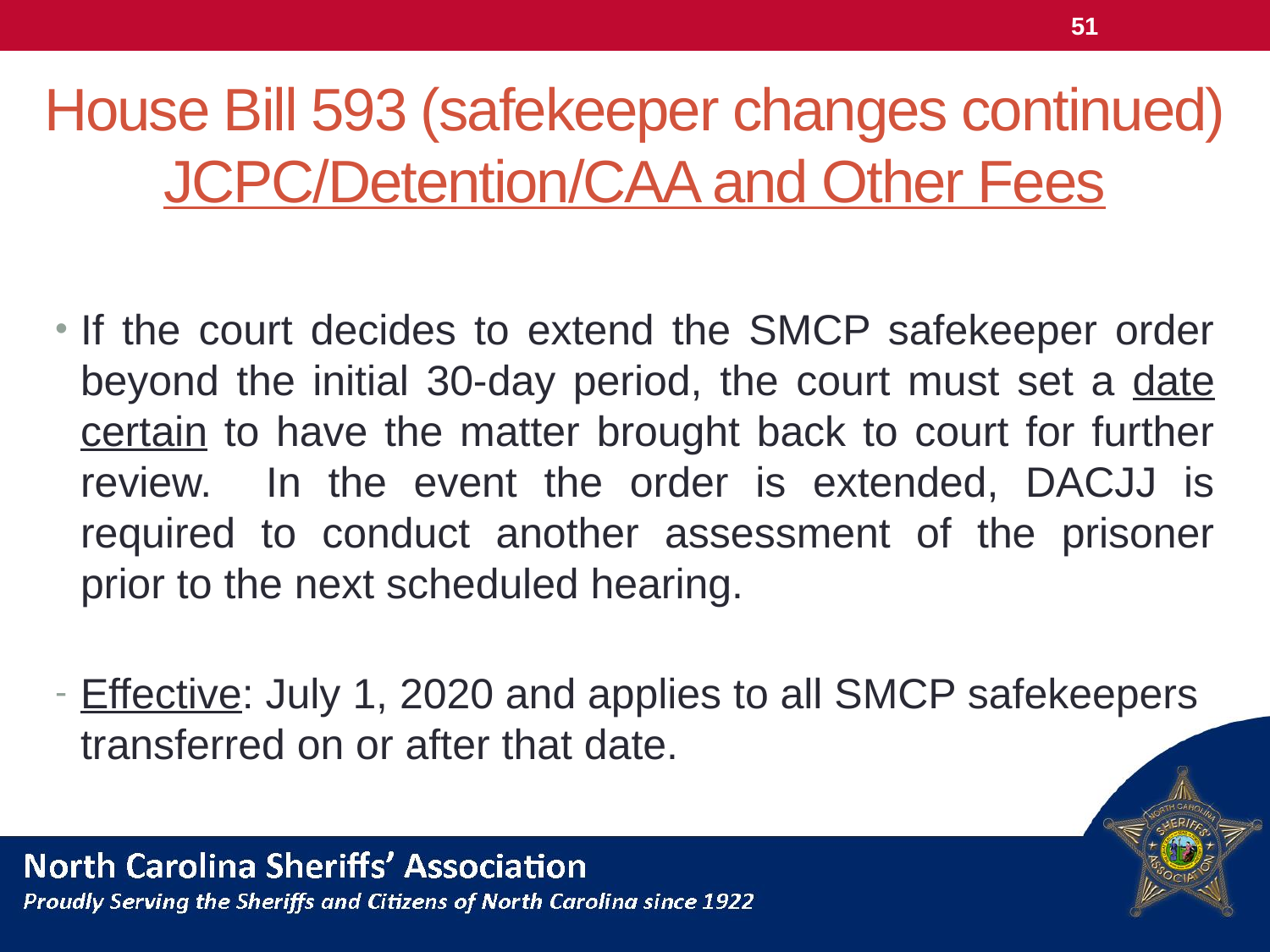

51
# House Bill 593 (safekeeper changes continued) JCPC/Detention/CAA and Other Fees
If the court decides to extend the SMCP safekeeper order beyond the initial 30-day period, the court must set a date certain to have the matter brought back to court for further review.  In the event the order is extended, DACJJ is required to conduct another assessment of the prisoner prior to the next scheduled hearing.

Effective: July 1, 2020 and applies to all SMCP safekeepers transferred on or after that date.